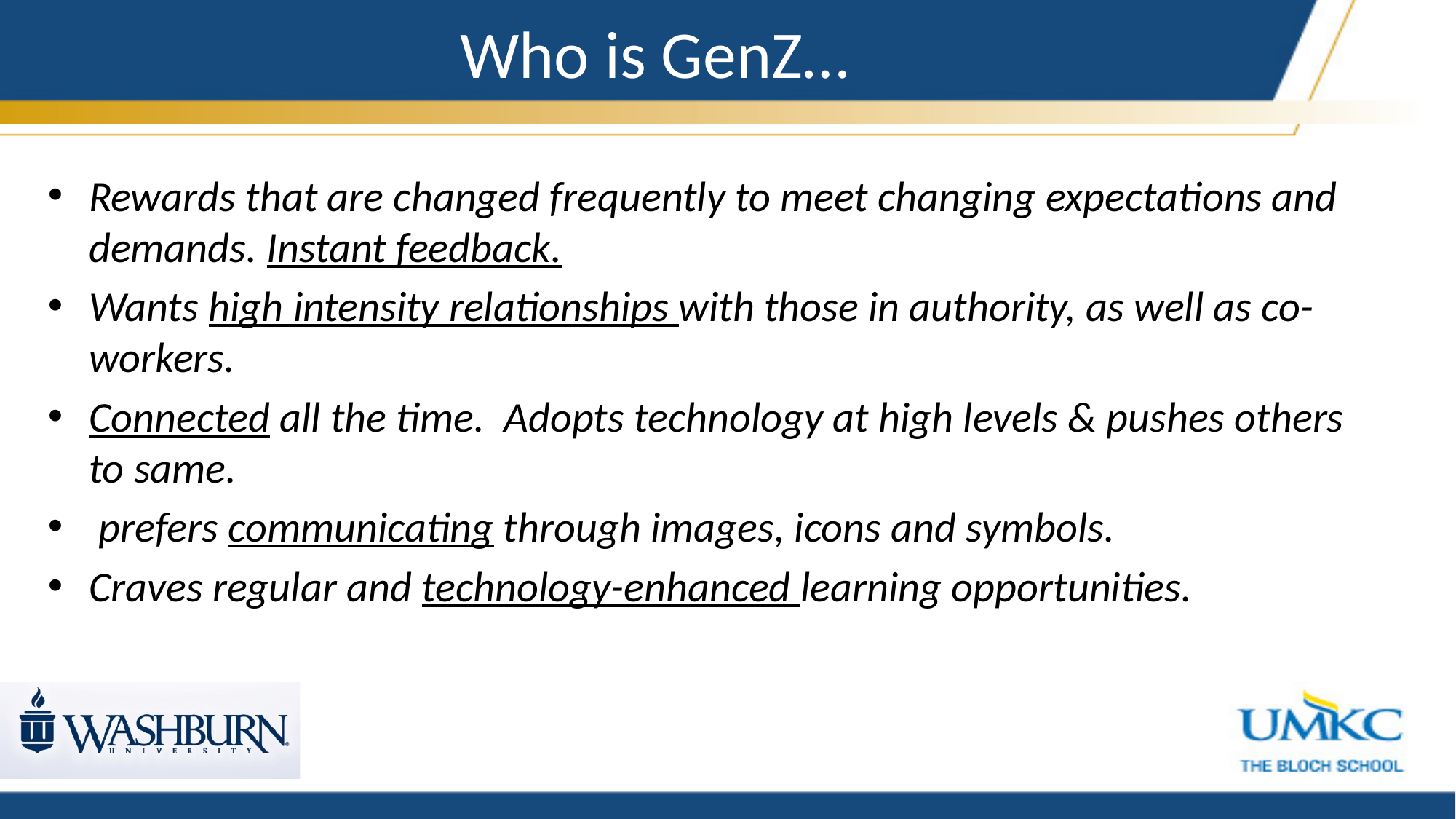

# Who is GenZ…
Rewards that are changed frequently to meet changing expectations and demands. Instant feedback.
Wants high intensity relationships with those in authority, as well as co-workers.
Connected all the time.  Adopts technology at high levels & pushes others to same.
 prefers communicating through images, icons and symbols.
Craves regular and technology-enhanced learning opportunities.